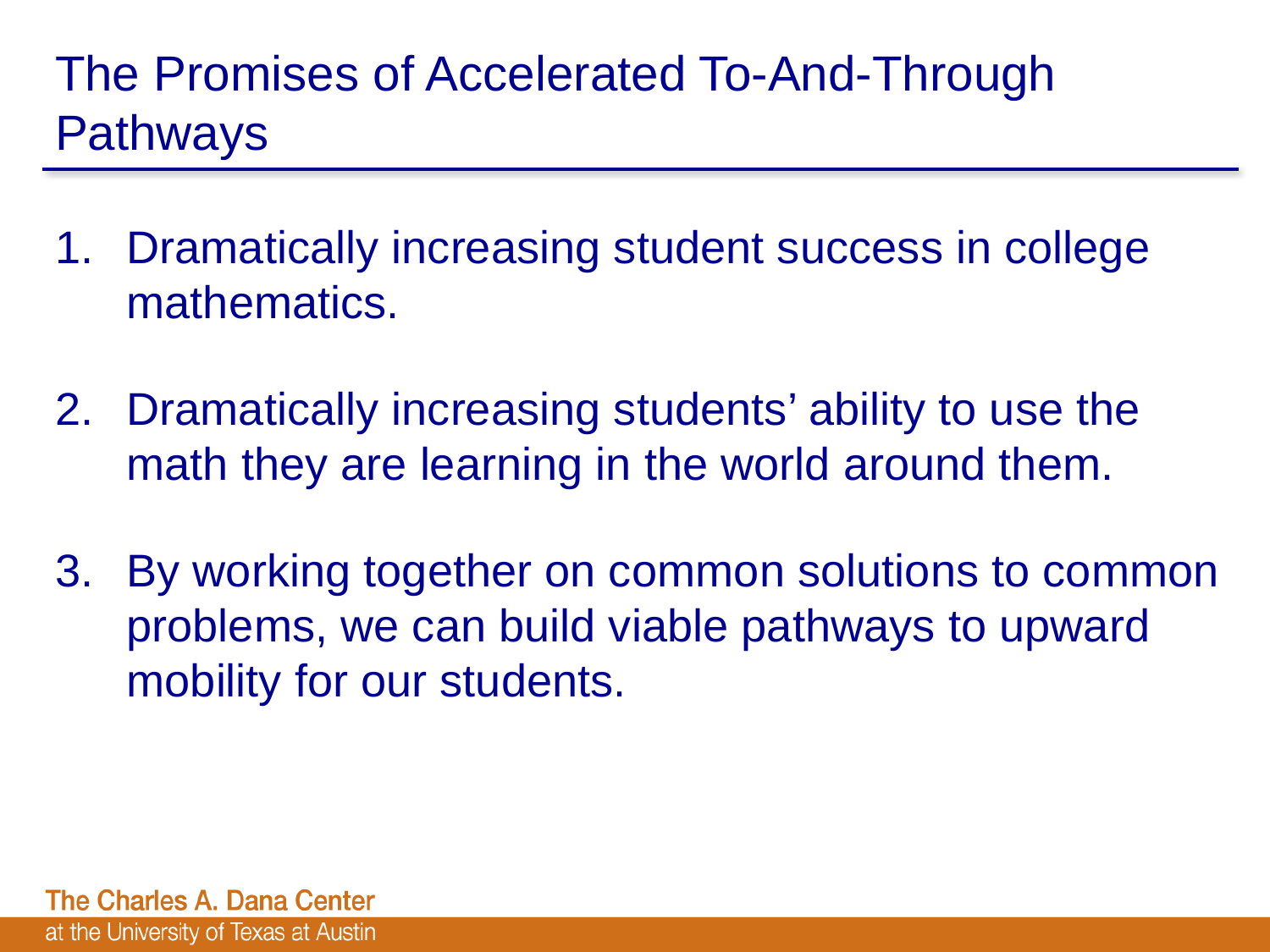

# The Promises of Accelerated To-And-Through Pathways
Dramatically increasing student success in college mathematics.
Dramatically increasing students’ ability to use the math they are learning in the world around them.
By working together on common solutions to common problems, we can build viable pathways to upward mobility for our students.
9